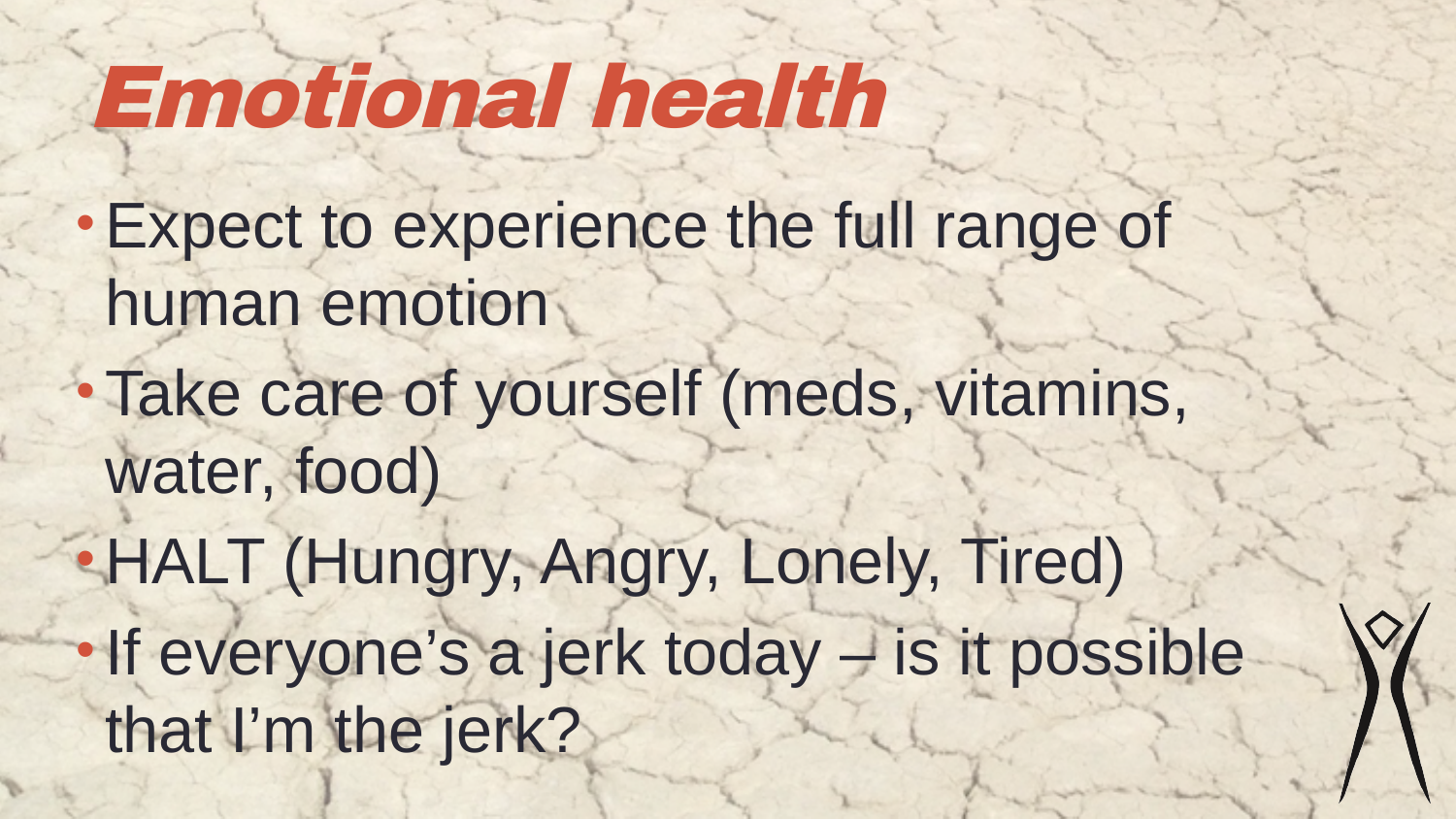

# Emotional health
Expect to experience the full range of human emotion
Take care of yourself (meds, vitamins, water, food)
HALT (Hungry, Angry, Lonely, Tired)
If everyone’s a jerk today – is it possible that I’m the jerk?